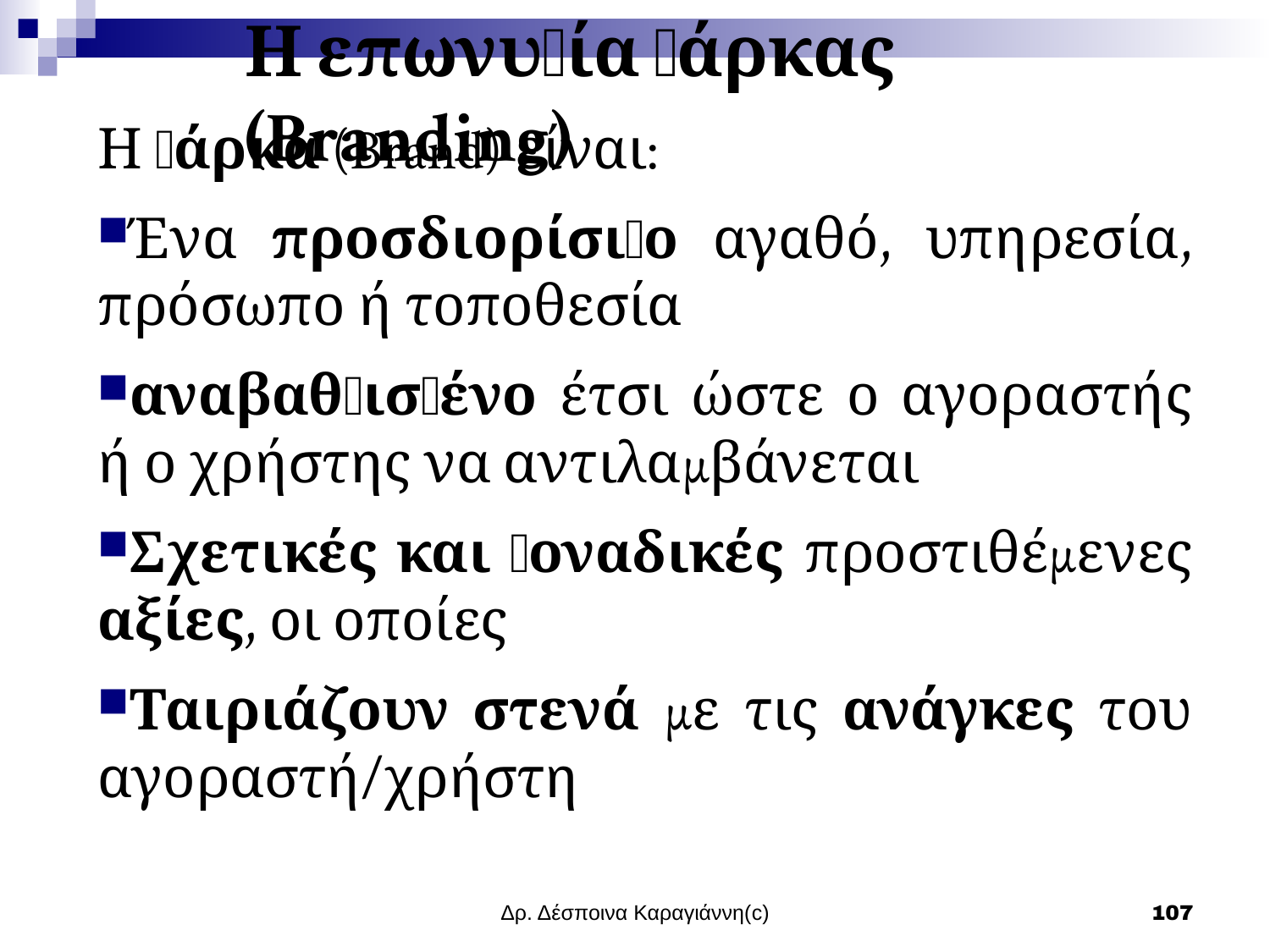

Η επωνυμία μάρκας (Branding)
Η μάρκα (Brand) είναι:
Ένα προσδιορίσιμο αγαθό, υπηρεσία, πρόσωπο ή τοποθεσία
αναβαθμισμένο έτσι ώστε ο αγοραστής ή ο χρήστης να αντιλαμβάνεται
Σχετικές και μοναδικές προστιθέμενες αξίες, οι οποίες
Ταιριάζουν στενά με τις ανάγκες του αγοραστή/χρήστη

Δρ. Δέσποινα Καραγιάννη(c)
107